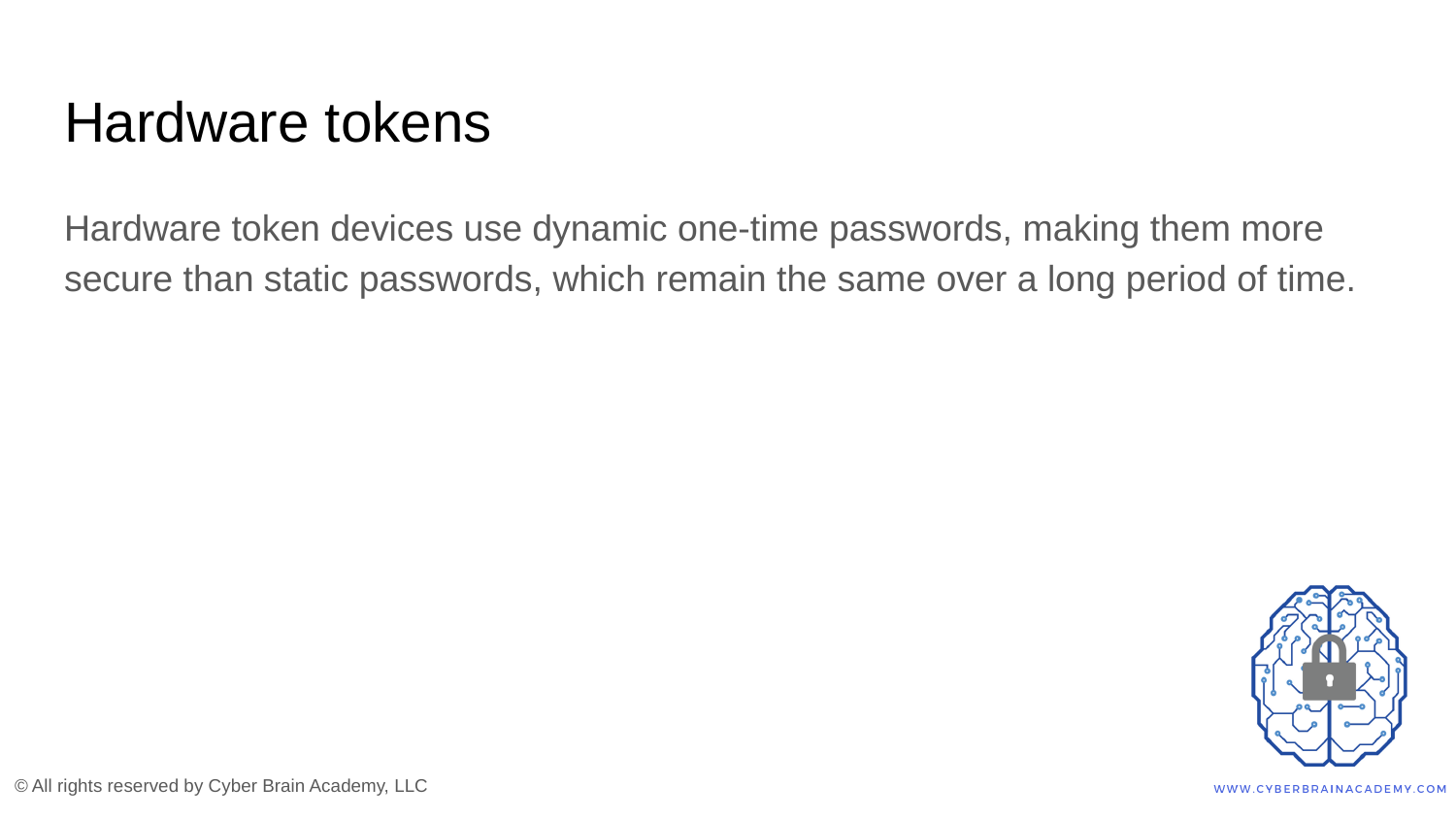

# Hardware tokens

Hardware token devices use dynamic one-time passwords, making them more secure than static passwords, which remain the same over a long period of time.